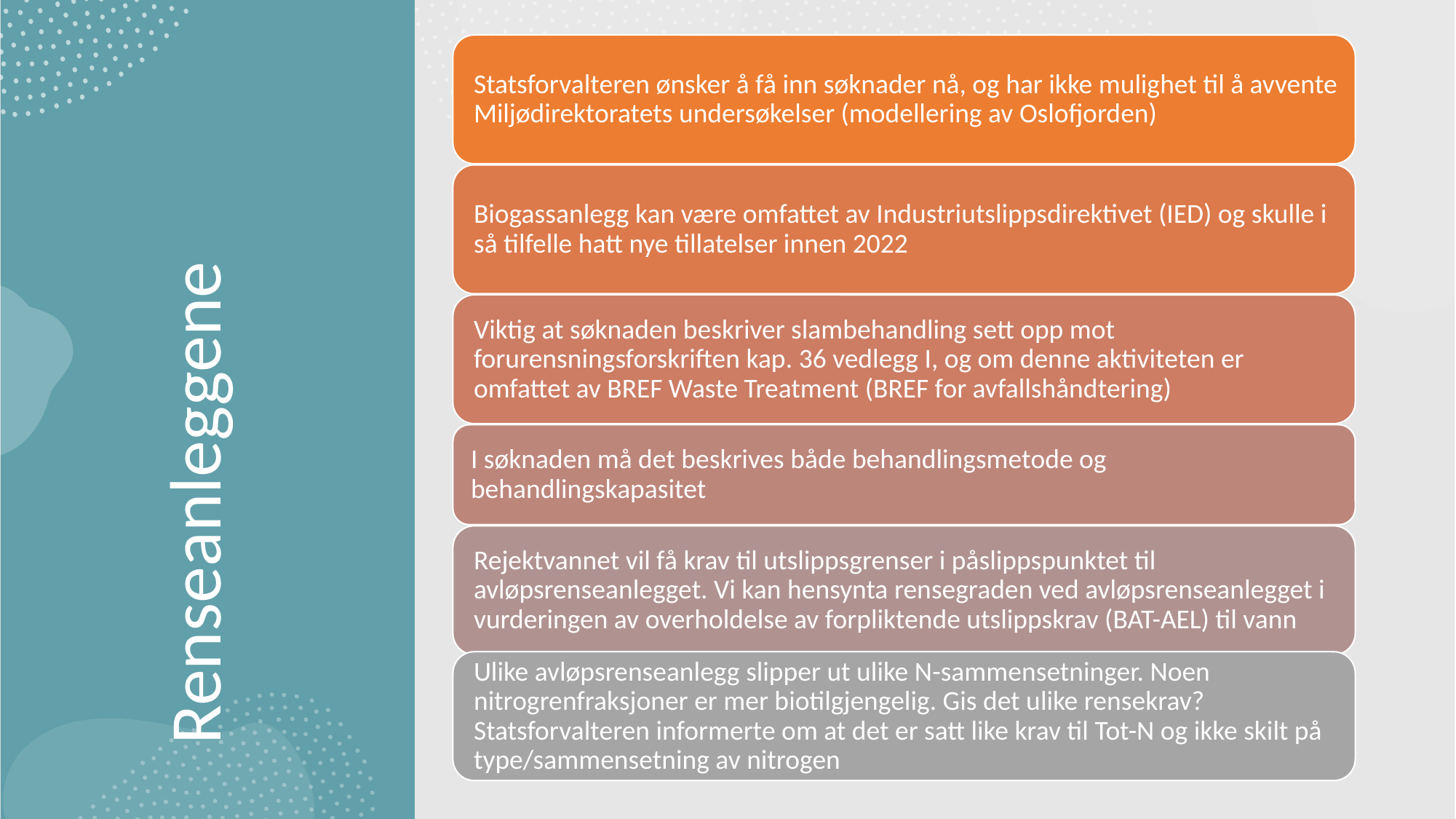

Statsforvalteren ønsker å få inn søknader nå, og har ikke mulighet til å avvente Miljødirektoratets undersøkelser (modellering av Oslofjorden)
Biogassanlegg kan være omfattet av Industriutslippsdirektivet (IED) og skulle i så tilfelle hatt nye tillatelser innen 2022
Viktig at søknaden beskriver slambehandling sett opp mot forurensningsforskriften kap. 36 vedlegg I, og om denne aktiviteten er omfattet av BREF Waste Treatment (BREF for avfallshåndtering)
I søknaden må det beskrives både behandlingsmetode og behandlingskapasitet
Rejektvannet vil få krav til utslippsgrenser i påslippspunktet til avløpsrenseanlegget. Vi kan hensynta rensegraden ved avløpsrenseanlegget i vurderingen av overholdelse av forpliktende utslippskrav (BAT-AEL) til vann
Ulike avløpsrenseanlegg slipper ut ulike N-sammensetninger. Noen nitrogrenfraksjoner er mer biotilgjengelig. Gis det ulike rensekrav? Statsforvalteren informerte om at det er satt like krav til Tot-N og ikke skilt på type/sammensetning av nitrogen
# Renseanleggene